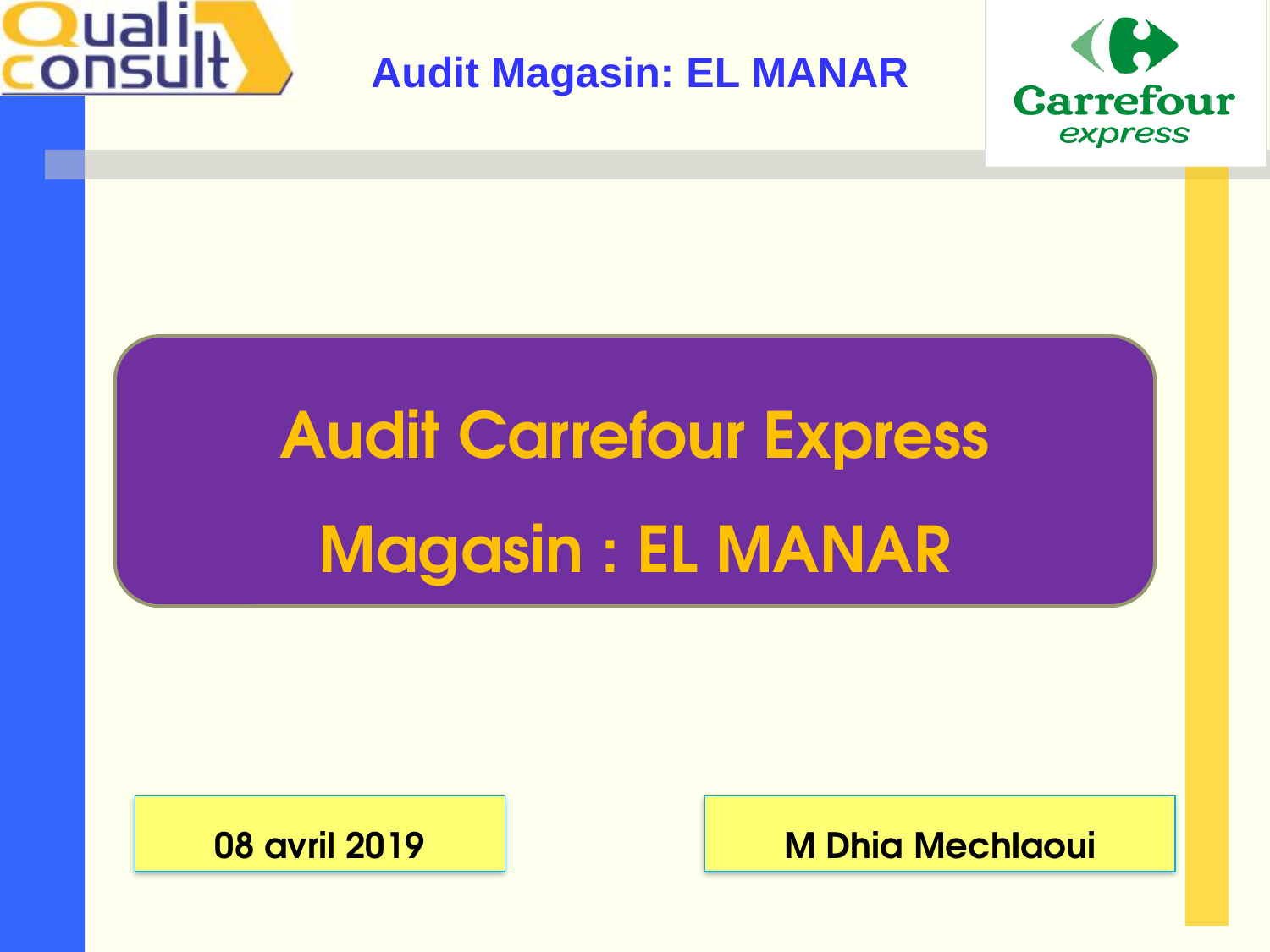

Audit Carrefour Express
Magasin : EL MANAR
08 avril 2019
M Dhia Mechlaoui